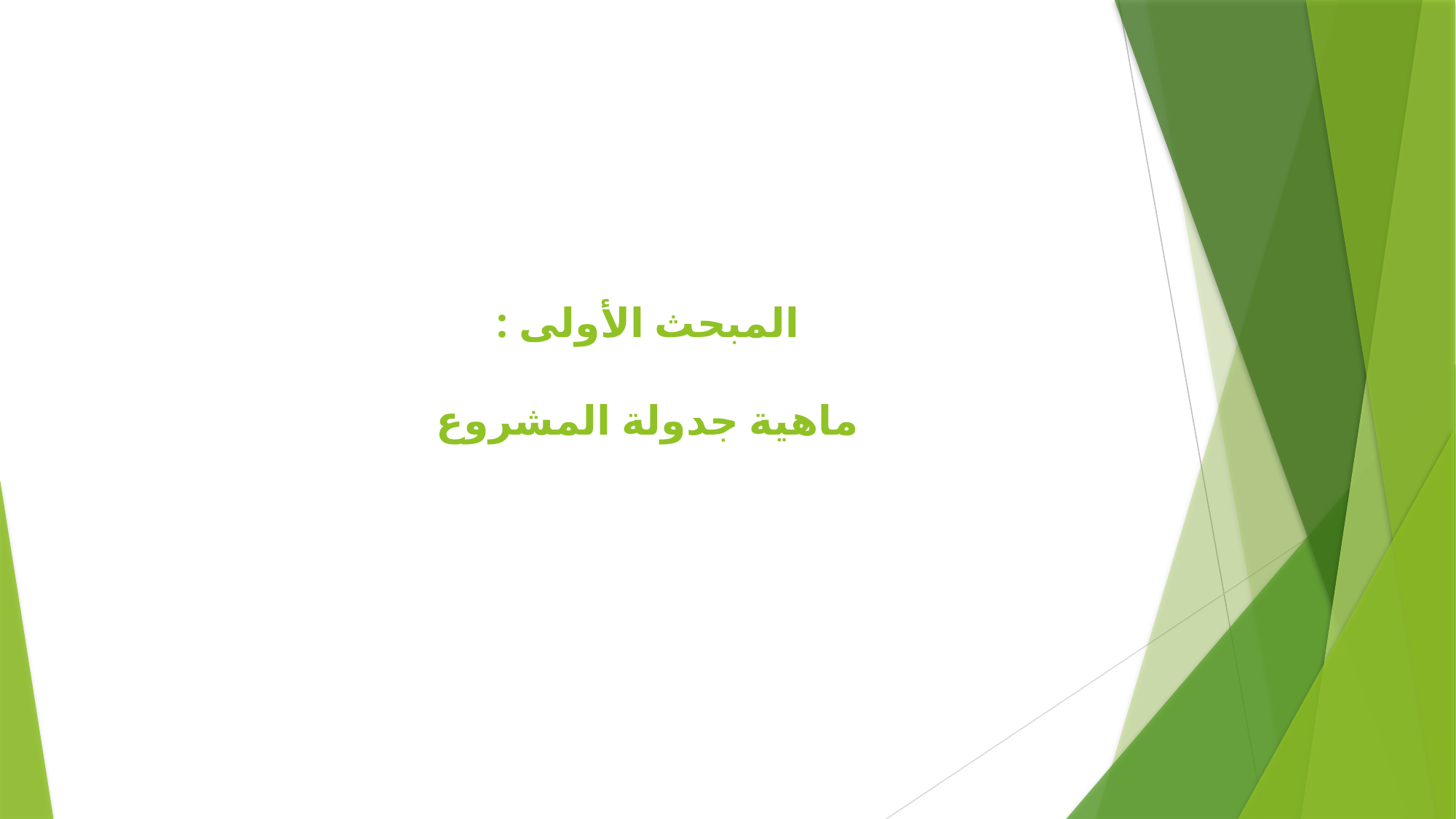

# المبحث الأولى : ماهية جدولة المشروع